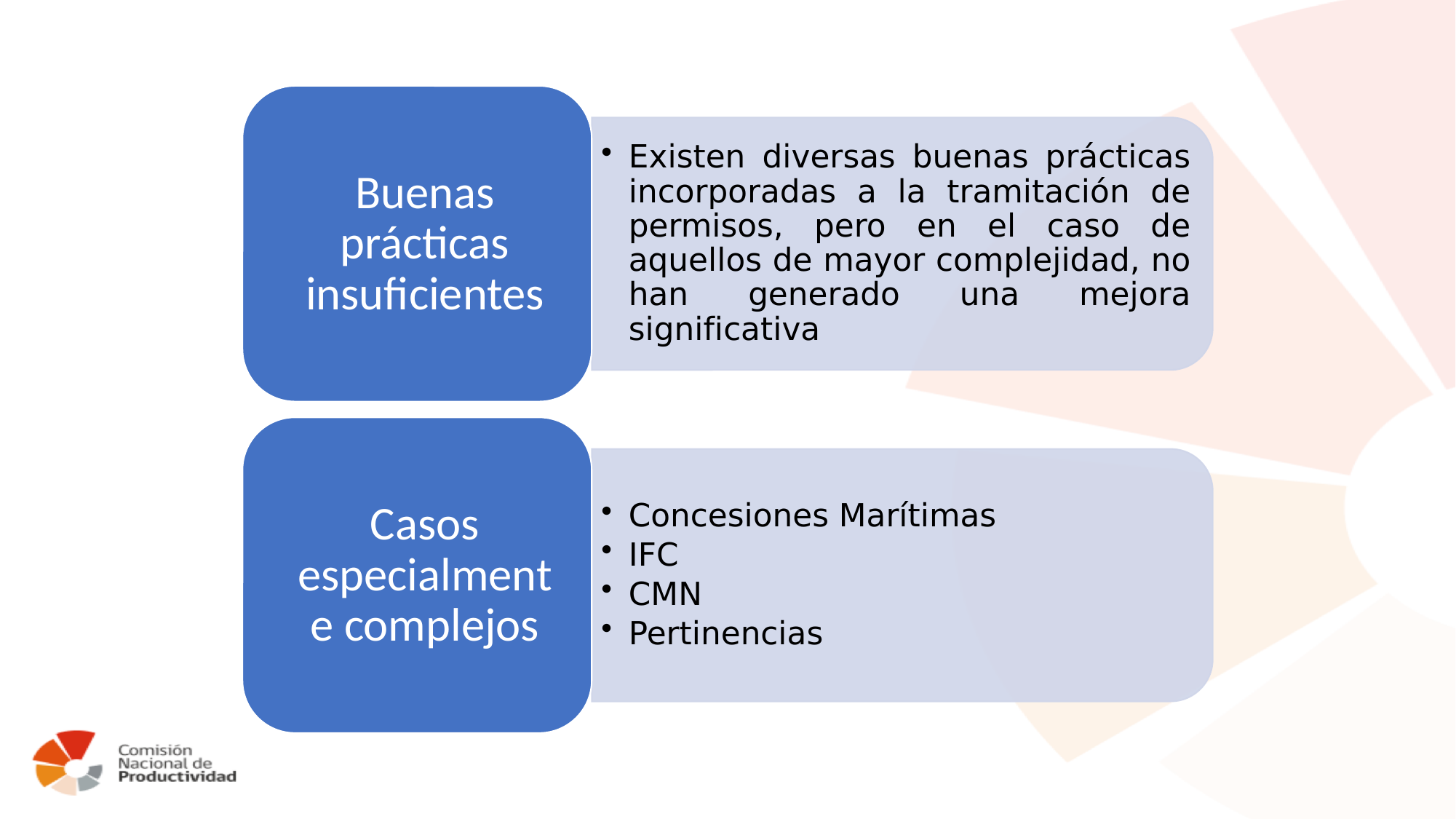

Existen diversas buenas prácticas incorporadas a la tramitación de permisos, pero en el caso de aquellos de mayor complejidad, no han generado una mejora significativa
Buenas prácticas insuficientes
Concesiones Marítimas
IFC
CMN
Pertinencias
Casos especialmente complejos